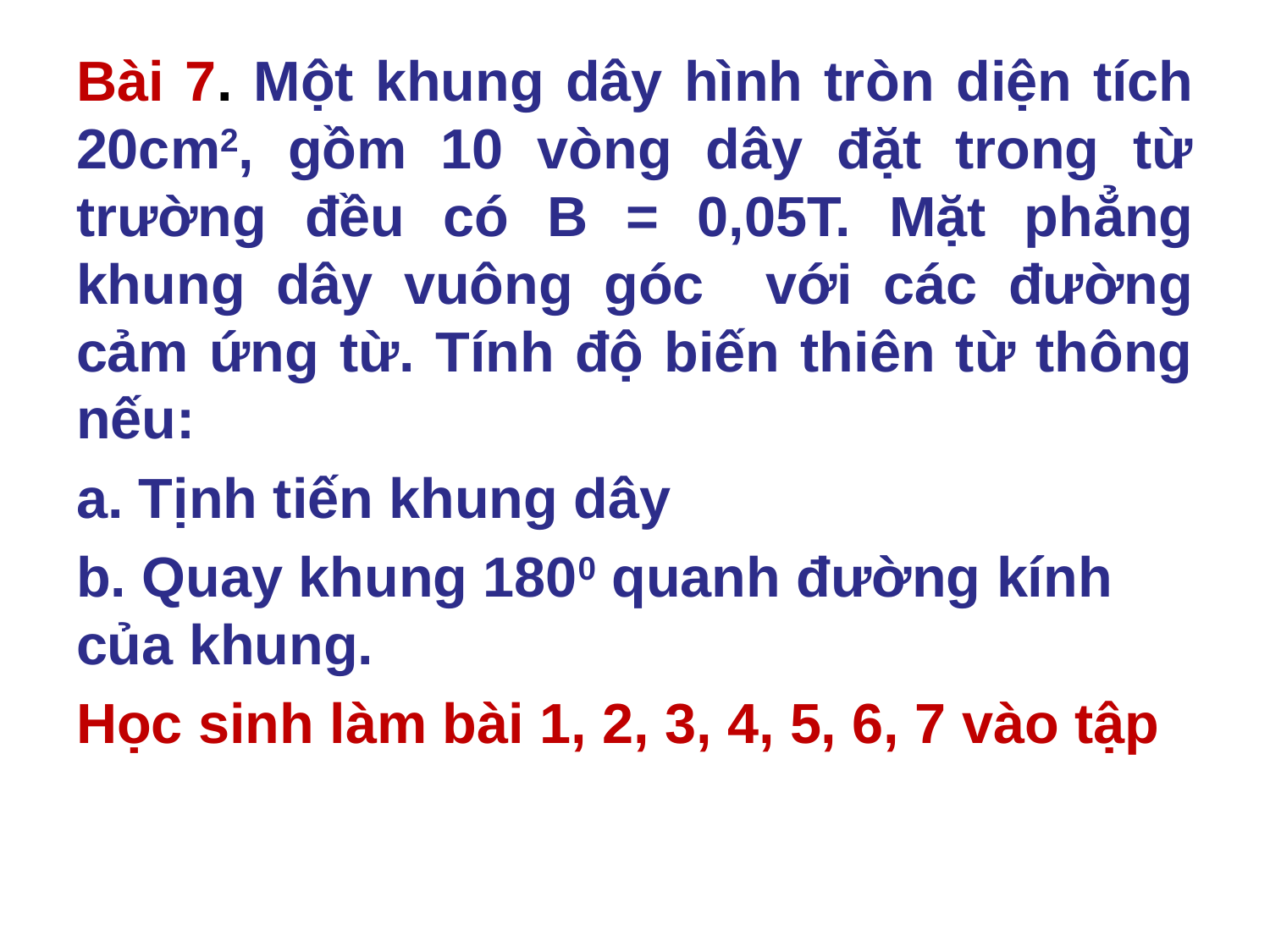

# Bài 7. Một khung dây hình tròn diện tích 20cm2, gồm 10 vòng dây đặt trong từ trường đều có B = 0,05T. Mặt phẳng khung dây vuông góc  với các đường cảm ứng từ. Tính độ biến thiên từ thông nếu:
 Tịnh tiến khung dây
b. Quay khung 1800 quanh đường kính của khung.
Học sinh làm bài 1, 2, 3, 4, 5, 6, 7 vào tập